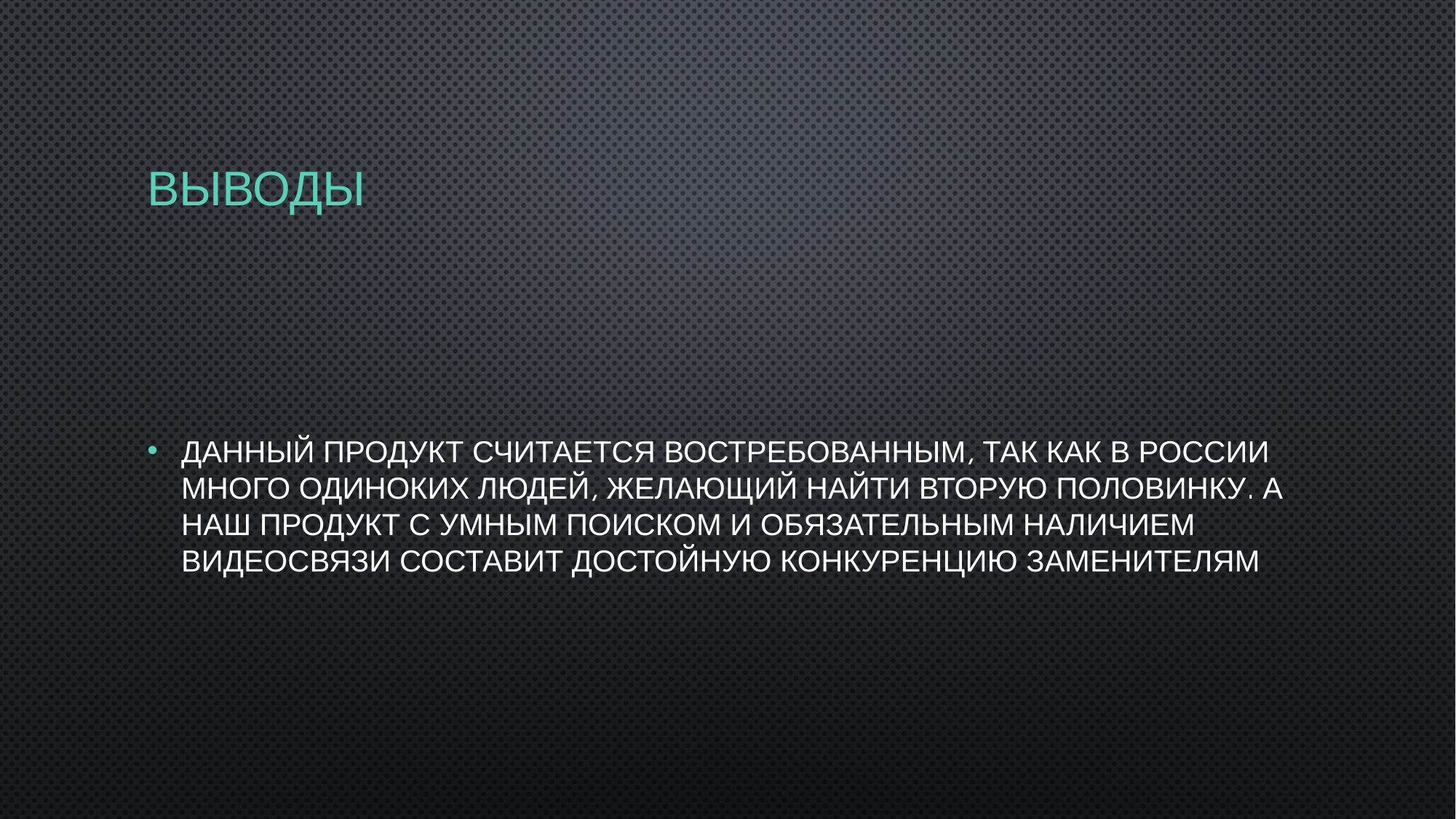

# Выводы
Данный продукт считается востребованным, так как в России много одиноких людей, желающий найти вторую половинку. А наш продукт с умным поиском и обязательным наличием видеосвязи составит достойную конкуренцию заменителям